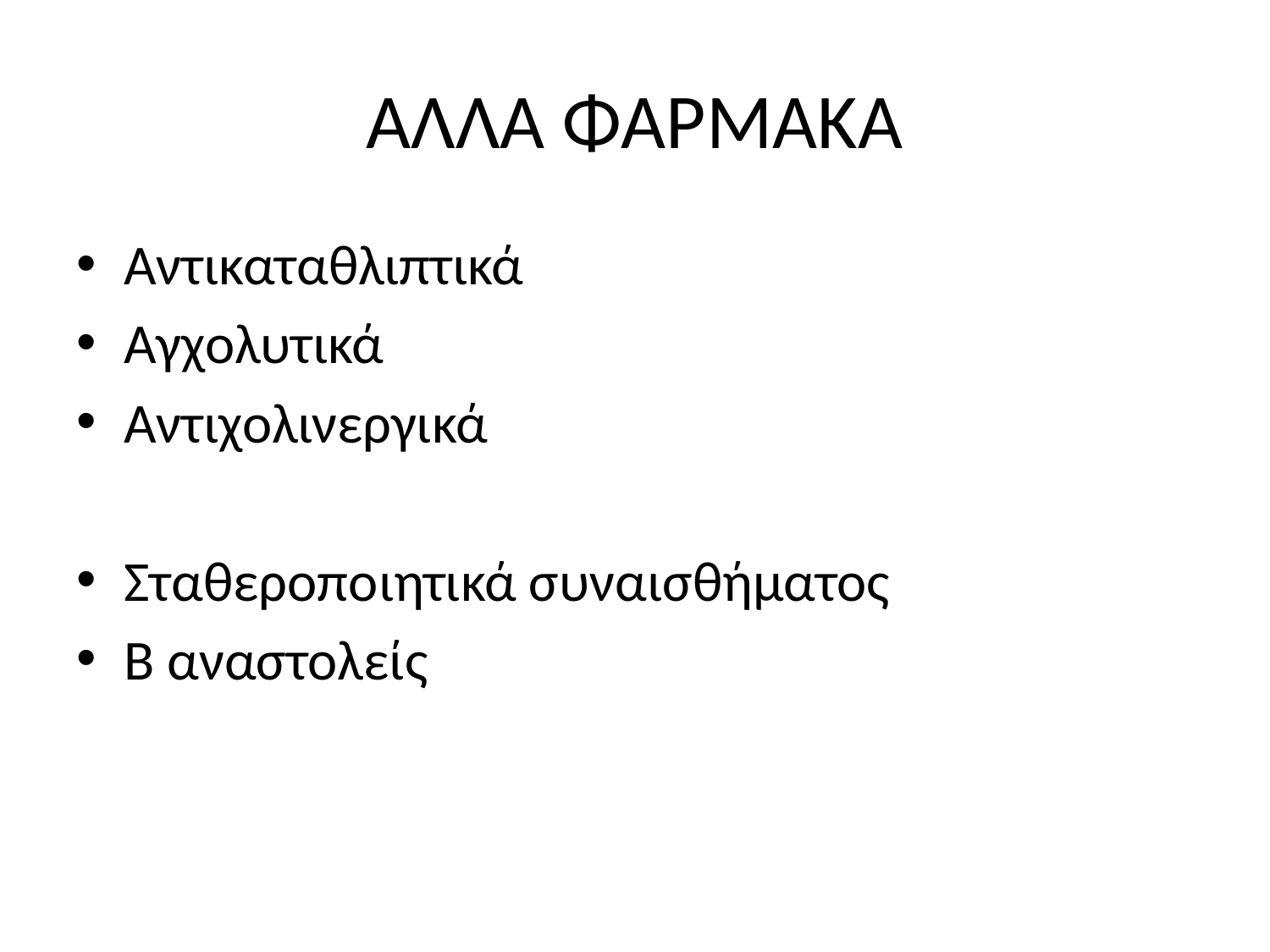

# ΑΛΛΑ ΦΑΡΜΑΚΑ
Αντικαταθλιπτικά
Αγχολυτικά
Αντιχολινεργικά

Σταθεροποιητικά συναισθήματος
Β αναστολείς